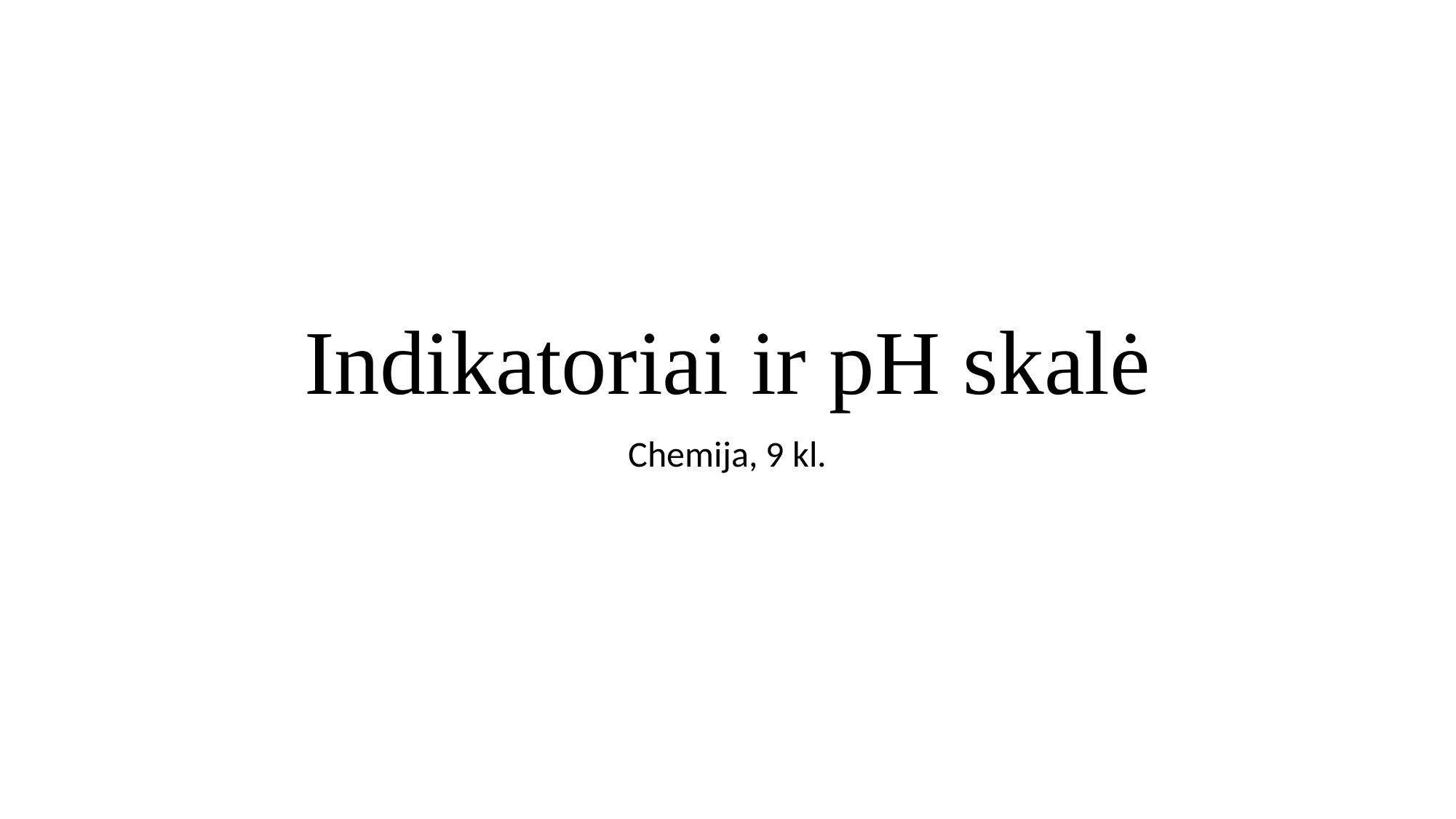

# Indikatoriai ir pH skalė
Chemija, 9 kl.